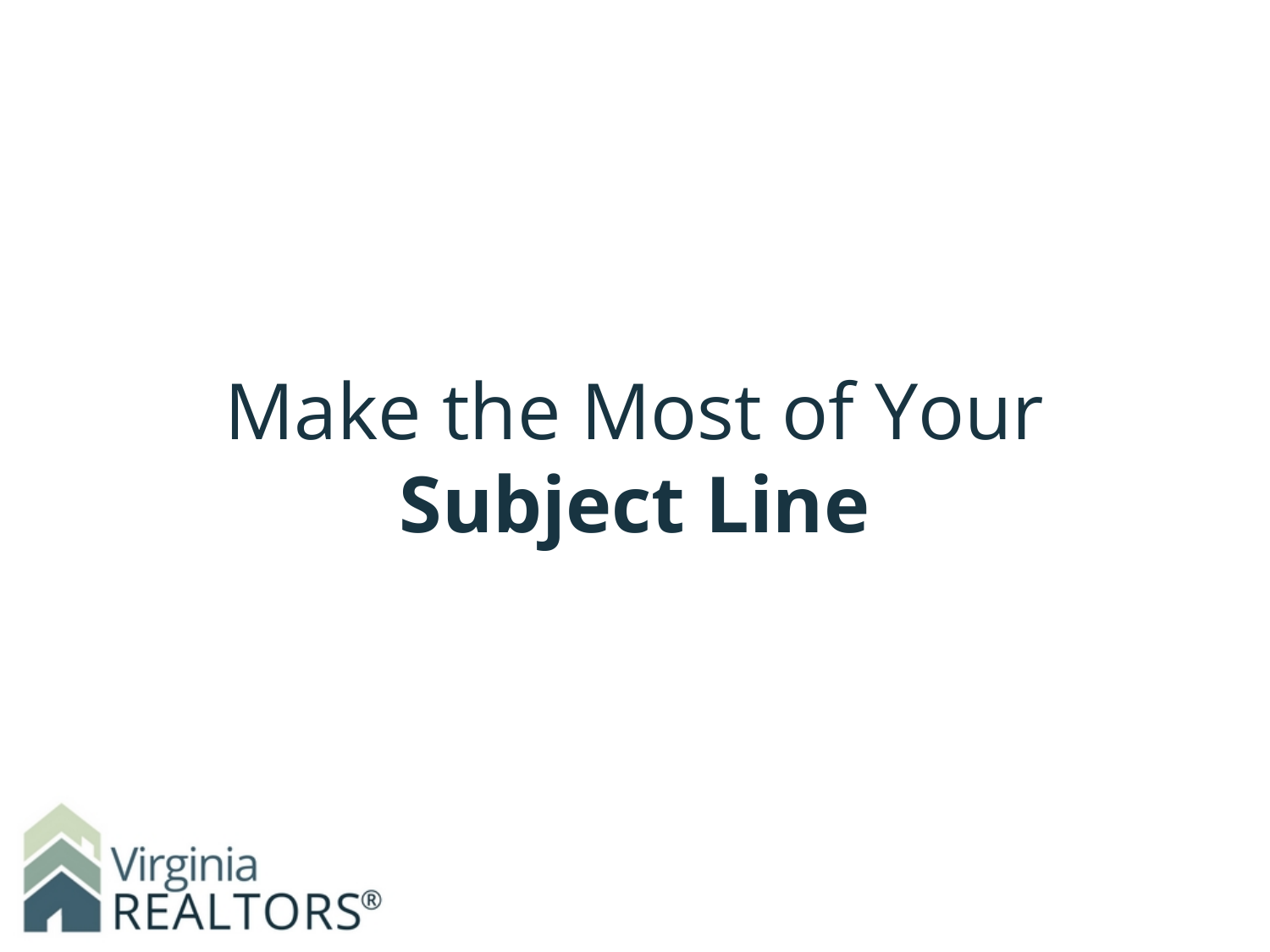

# Make the Most of Your Subject Line